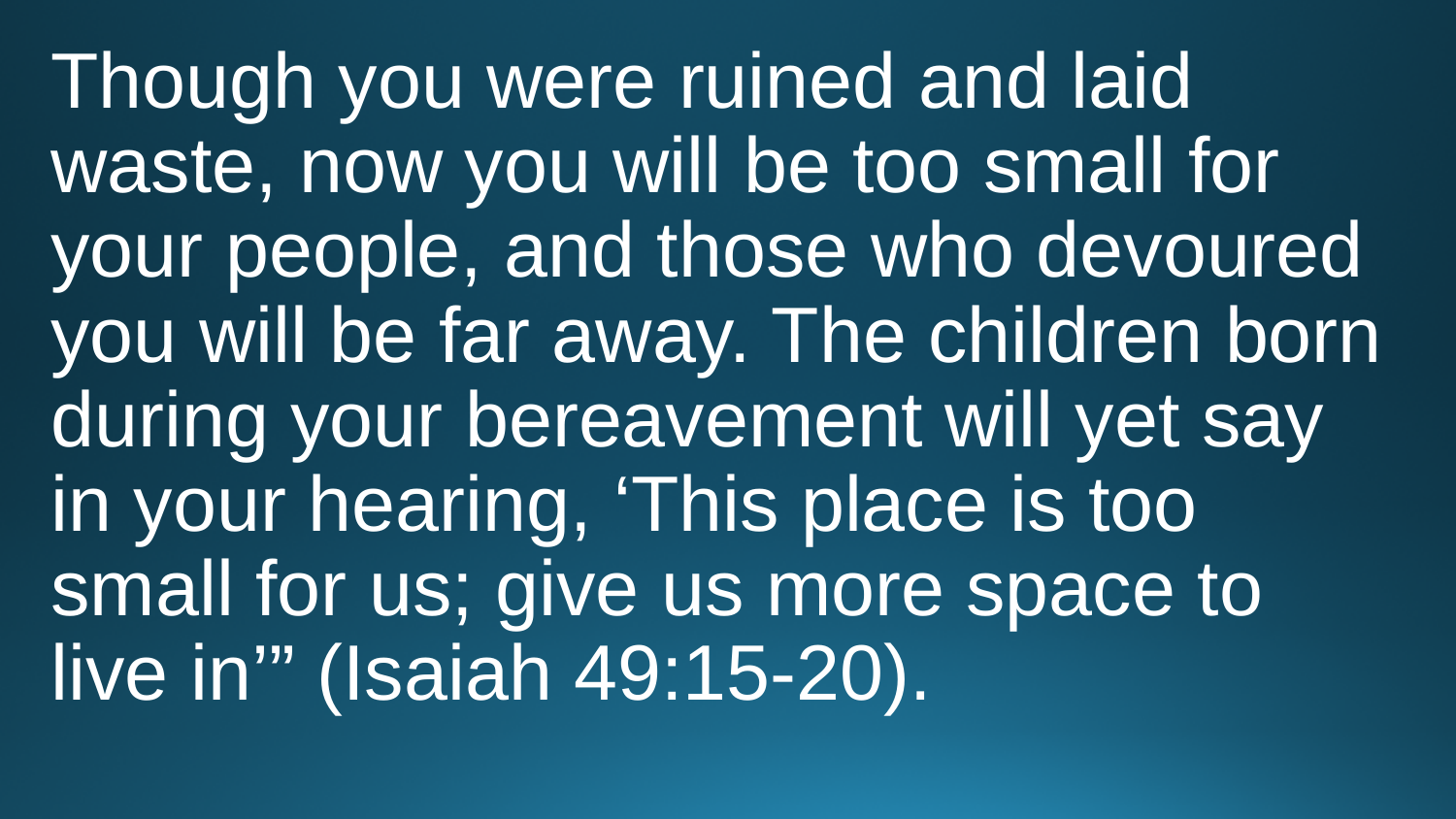

Though you were ruined and laid waste, now you will be too small for your people, and those who devoured you will be far away. The children born during your bereavement will yet say in your hearing, ‘This place is too small for us; give us more space to live in’” (Isaiah 49:15-20).